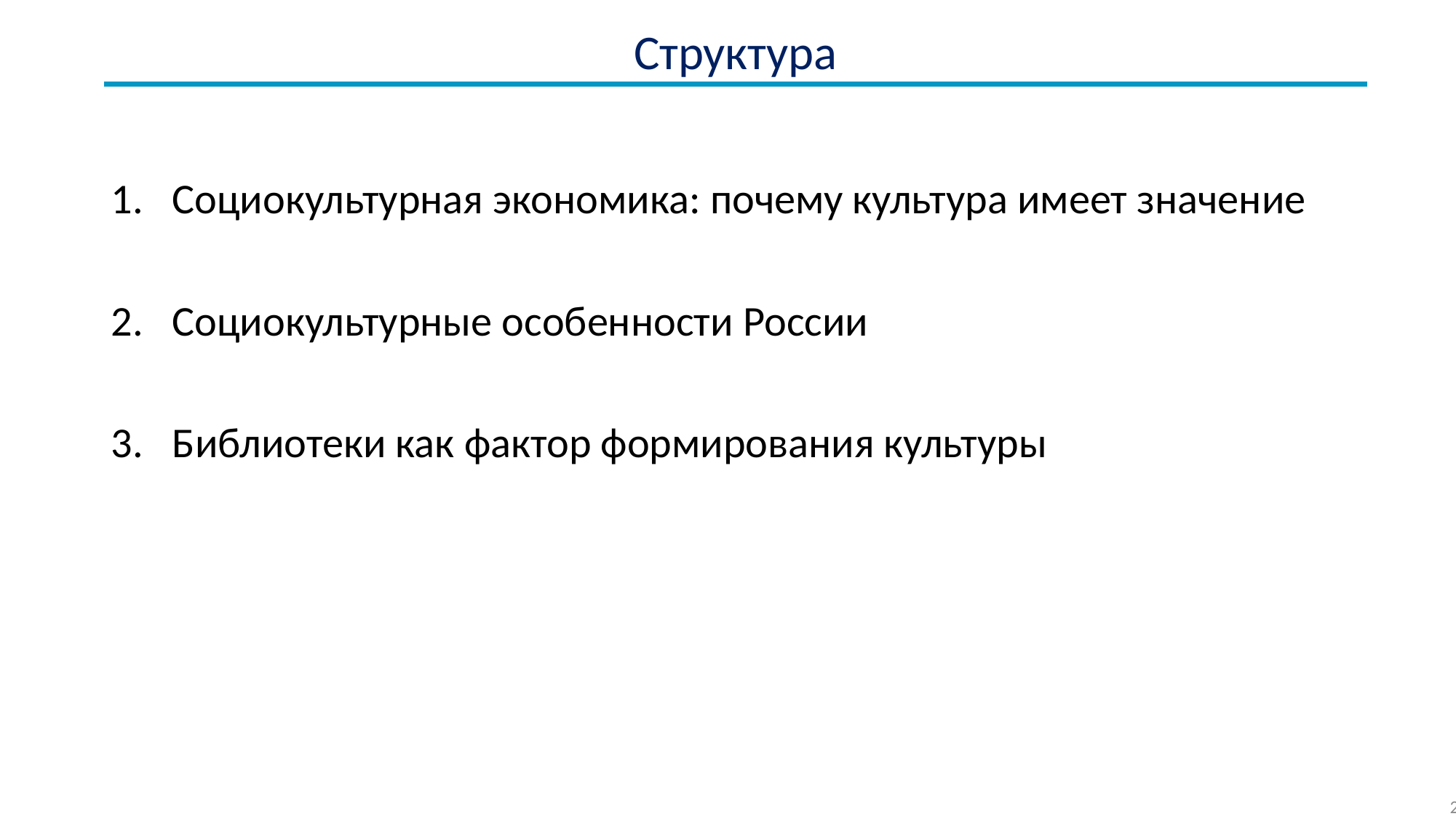

# Структура
Социокультурная экономика: почему культура имеет значение

Социокультурные особенности России

Библиотеки как фактор формирования культуры
2